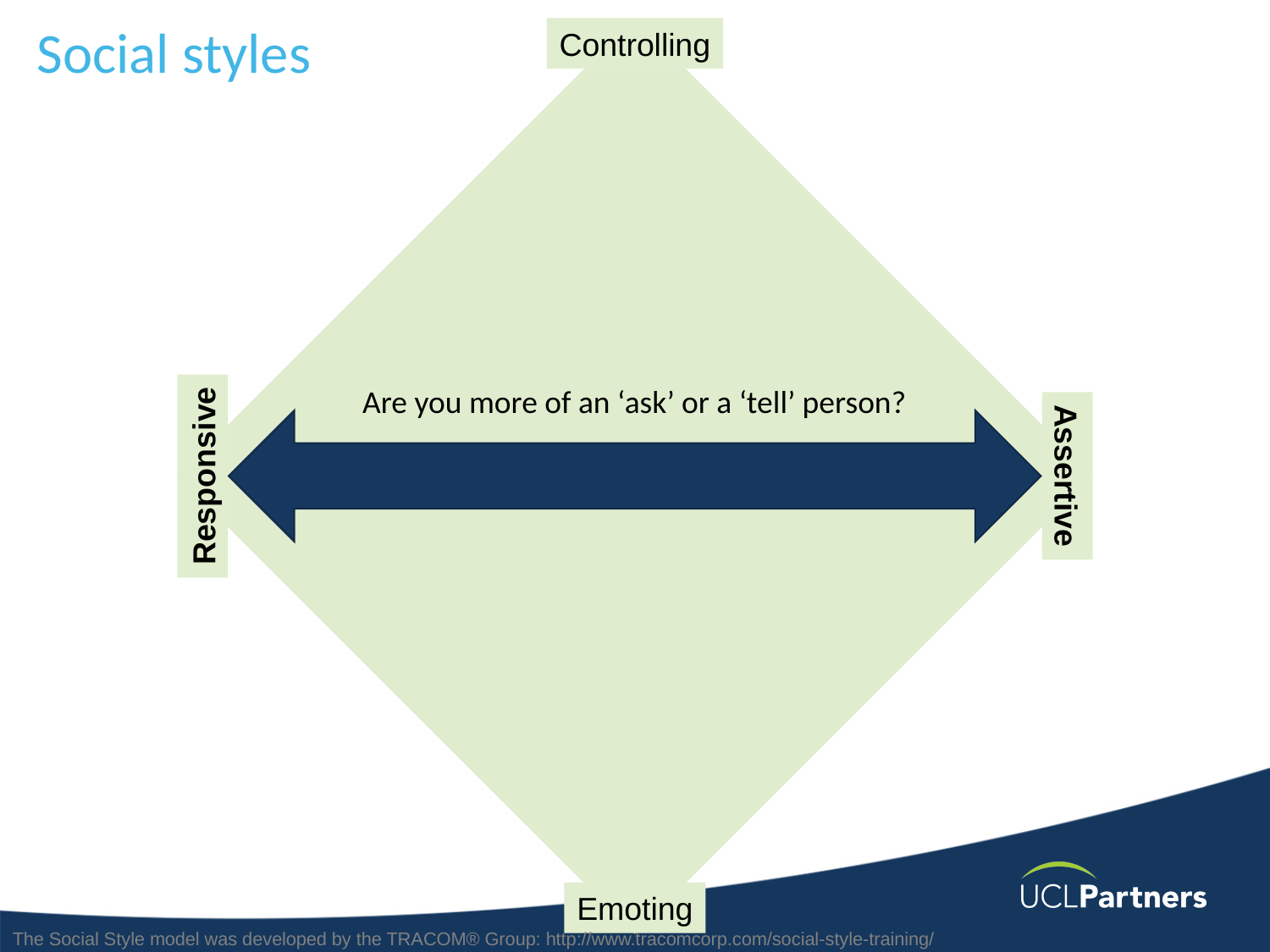

# Social styles

Controlling
Are you more of an ‘ask’ or a ‘tell’ person?

Responsive
Assertive
Emoting
The Social Style model was developed by the TRACOM® Group: http://www.tracomcorp.com/social-style-training/